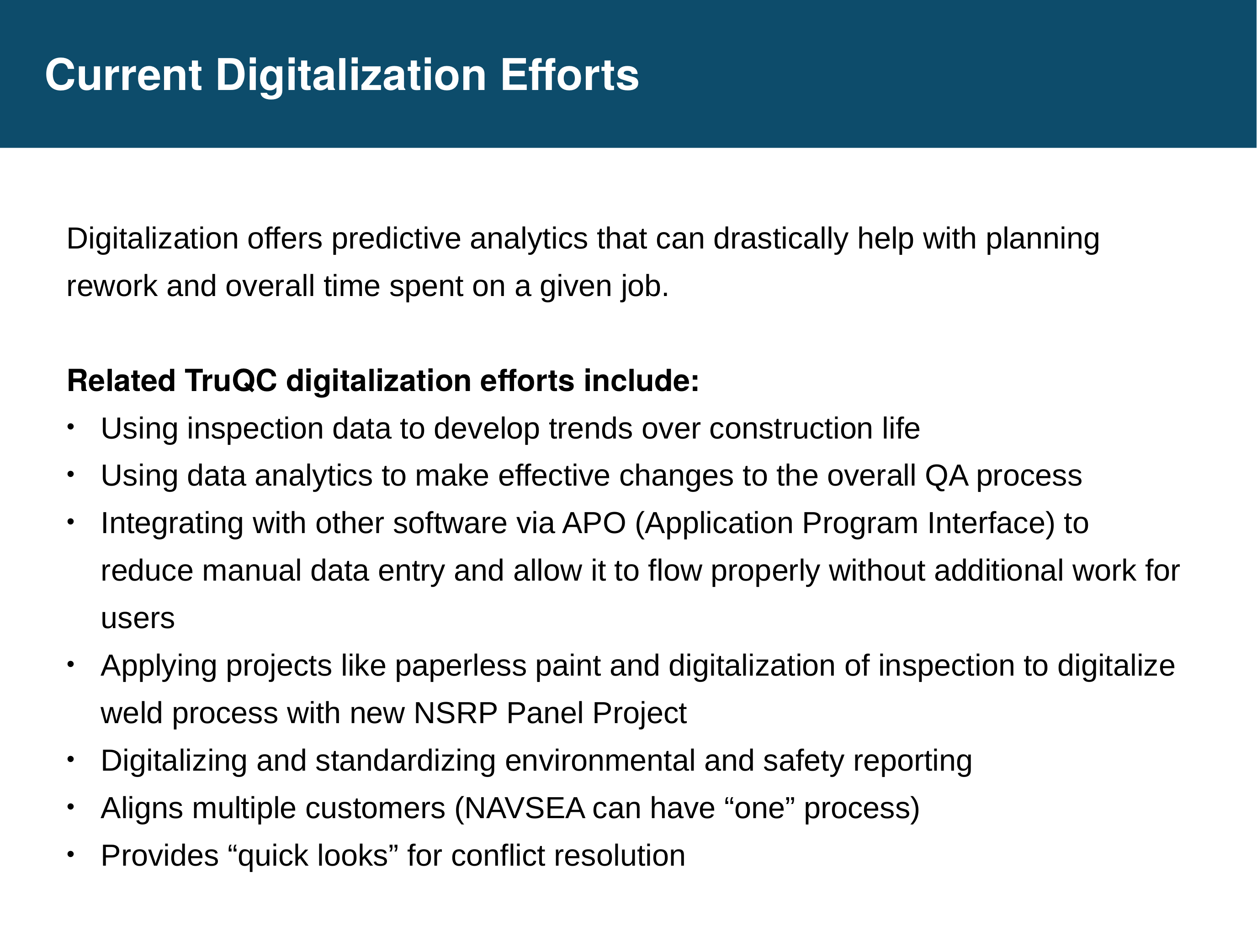

Current Digitalization Efforts
Digitalization offers predictive analytics that can drastically help with planning rework and overall time spent on a given job.

Related TruQC digitalization efforts include:
Using inspection data to develop trends over construction life
Using data analytics to make effective changes to the overall QA process
Integrating with other software via APO (Application Program Interface) to reduce manual data entry and allow it to flow properly without additional work for users
Applying projects like paperless paint and digitalization of inspection to digitalize weld process with new NSRP Panel Project
Digitalizing and standardizing environmental and safety reporting
Aligns multiple customers (NAVSEA can have “one” process)
Provides “quick looks” for conflict resolution